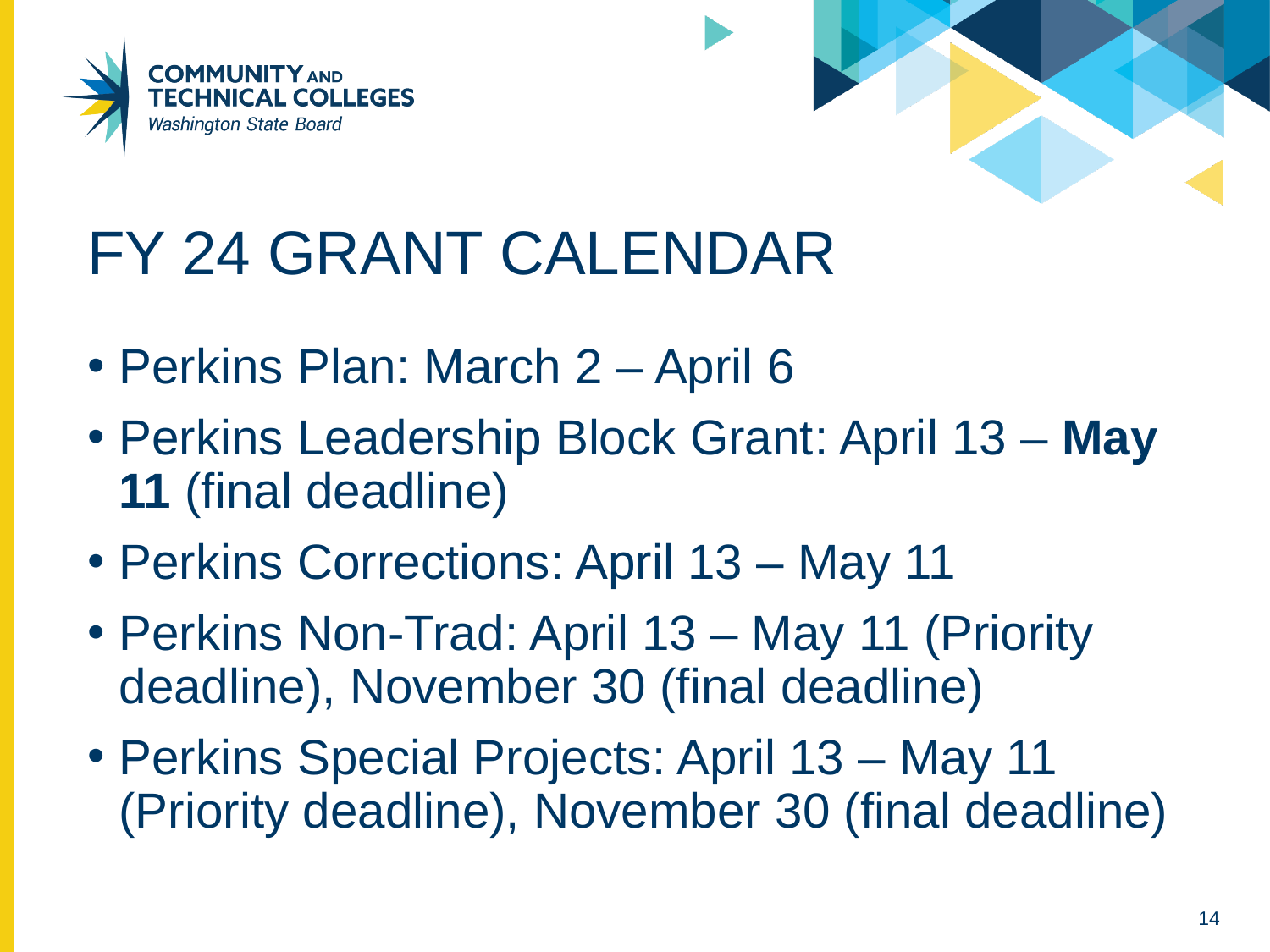

# FY 24 Grant calendar
Perkins Plan​: March 2 – April 6​
Perkins Leadership Block Grant​: April 13 – May 11 (final deadline)​
Perkins Corrections​: April 13 – May 11​
Perkins Non-Trad​: April 13 – May 11 (Priority deadline), November 30 (final deadline)​
Perkins Special Projects​: April 13 – May 11 (Priority deadline), November 30 (final deadline)​

14